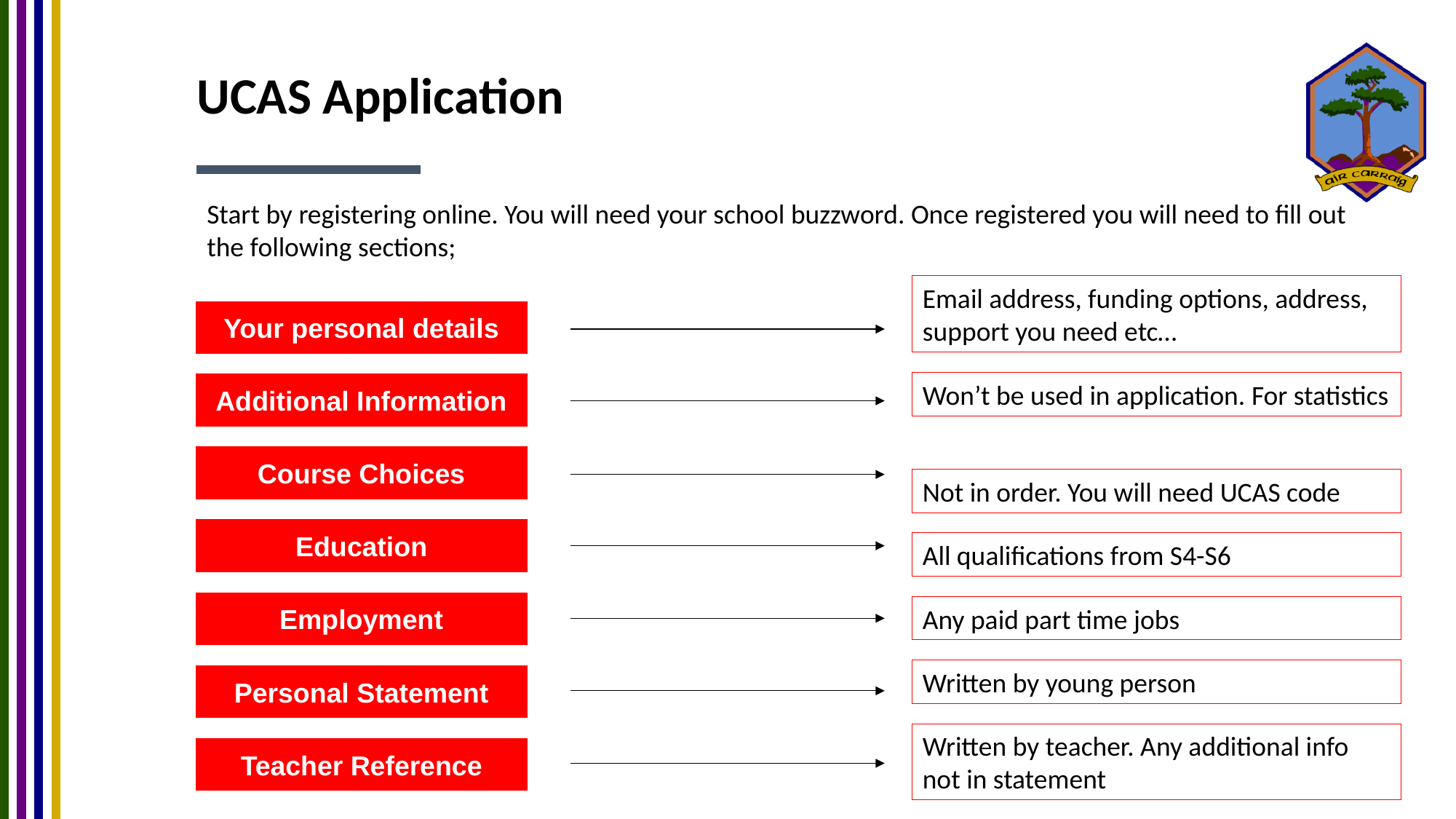

# UCAS Application
Start by registering online. You will need your school buzzword. Once registered you will need to fill out the following sections;
Email address, funding options, address, support you need etc…
Your personal details
Won’t be used in application. For statistics
Additional Information
Course Choices
Not in order. You will need UCAS code
Education
All qualifications from S4-S6
Employment
Any paid part time jobs
Written by young person
Personal Statement
Written by teacher. Any additional info not in statement
Teacher Reference